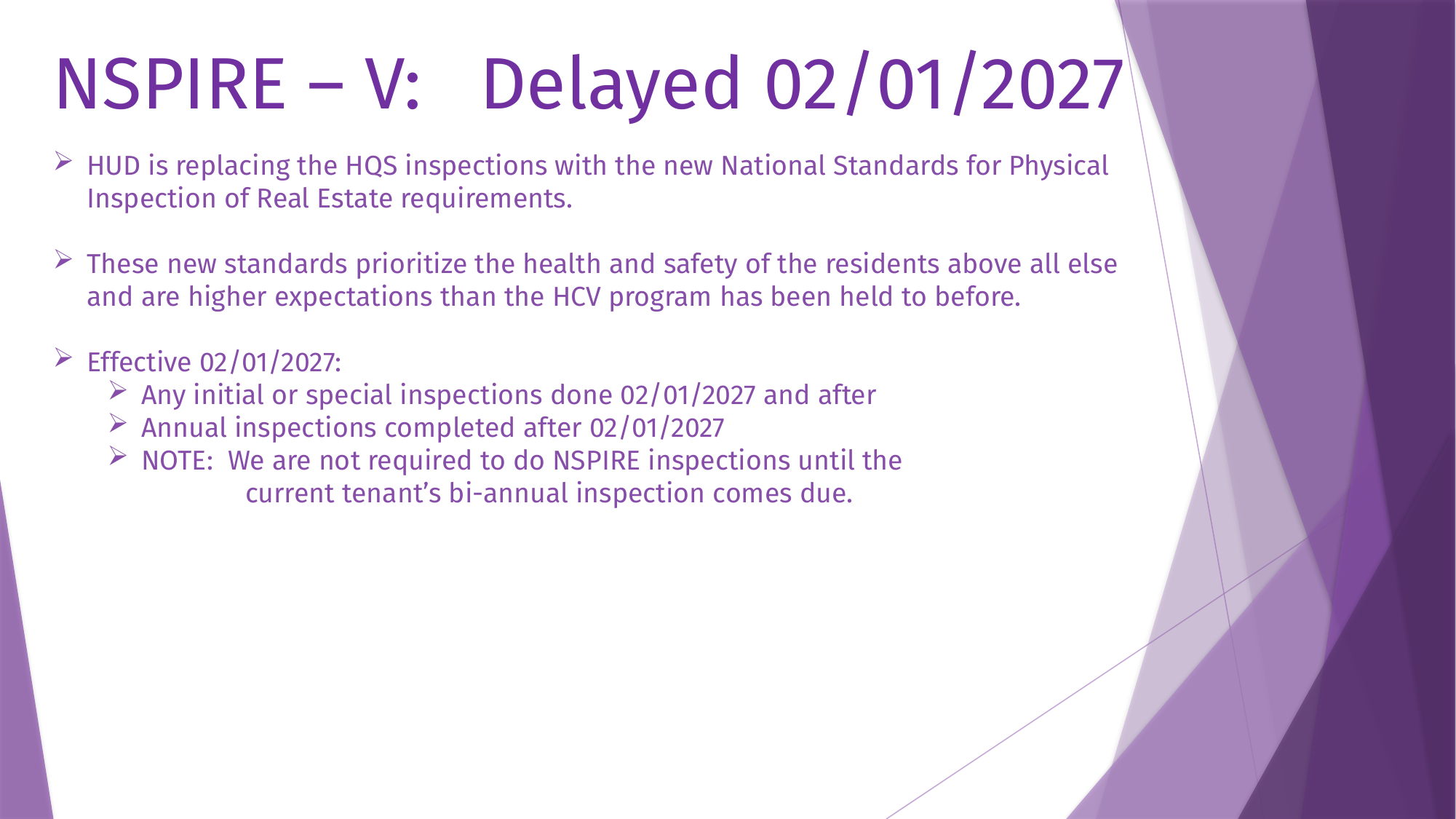

NSPIRE – V:   Delayed 02/01/2027
HUD is replacing the HQS inspections with the new National Standards for Physical Inspection of Real Estate requirements.

These new standards prioritize the health and safety of the residents above all else and are higher expectations than the HCV program has been held to before.

Effective 02/01/2027:
Any initial or special inspections done 02/01/2027 and after
Annual inspections completed after 02/01/2027
NOTE:  We are not required to do NSPIRE inspections until the
                   current tenant’s bi-annual inspection comes due.